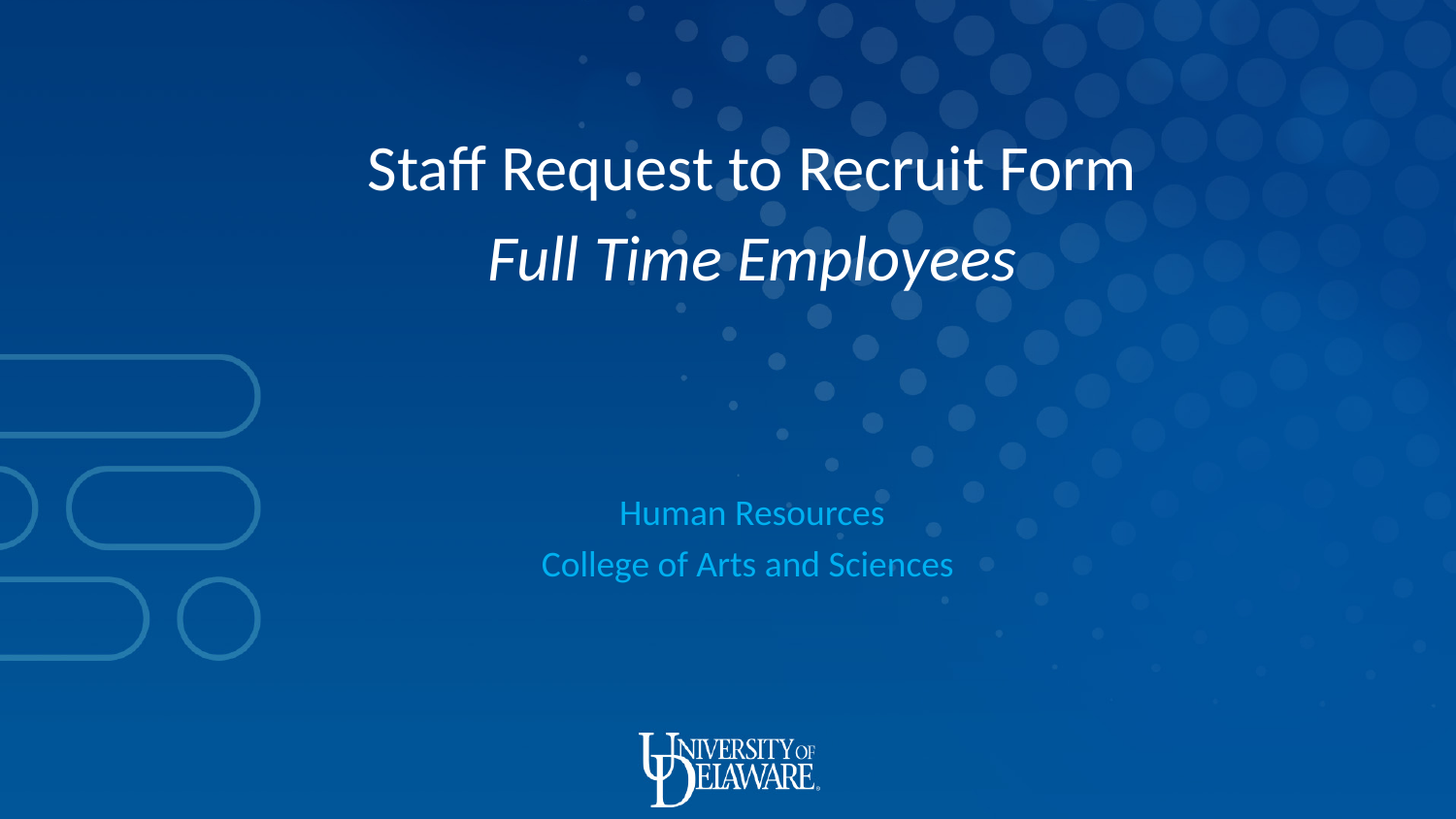

Staff Request to Recruit Form
Full Time Employees

Human Resources
College of Arts and Sciences